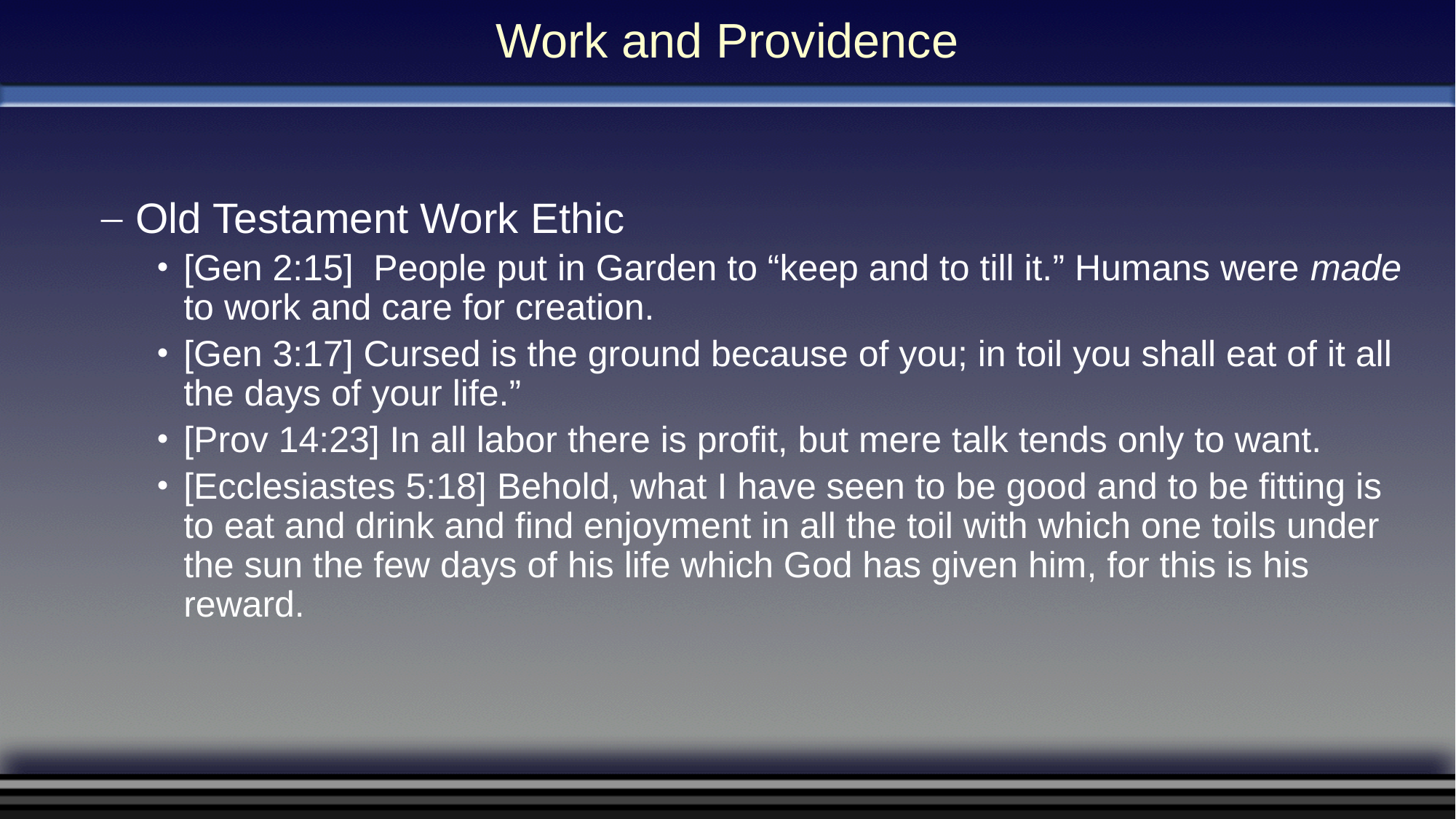

# Work and Providence
Old Testament Work Ethic
[Gen 2:15]  People put in Garden to “keep and to till it.” Humans were made to work and care for creation.
[Gen 3:17] Cursed is the ground because of you; in toil you shall eat of it all the days of your life.”
[Prov 14:23] In all labor there is profit, but mere talk tends only to want.
[Ecclesiastes 5:18] Behold, what I have seen to be good and to be fitting is to eat and drink and find enjoyment in all the toil with which one toils under the sun the few days of his life which God has given him, for this is his reward.